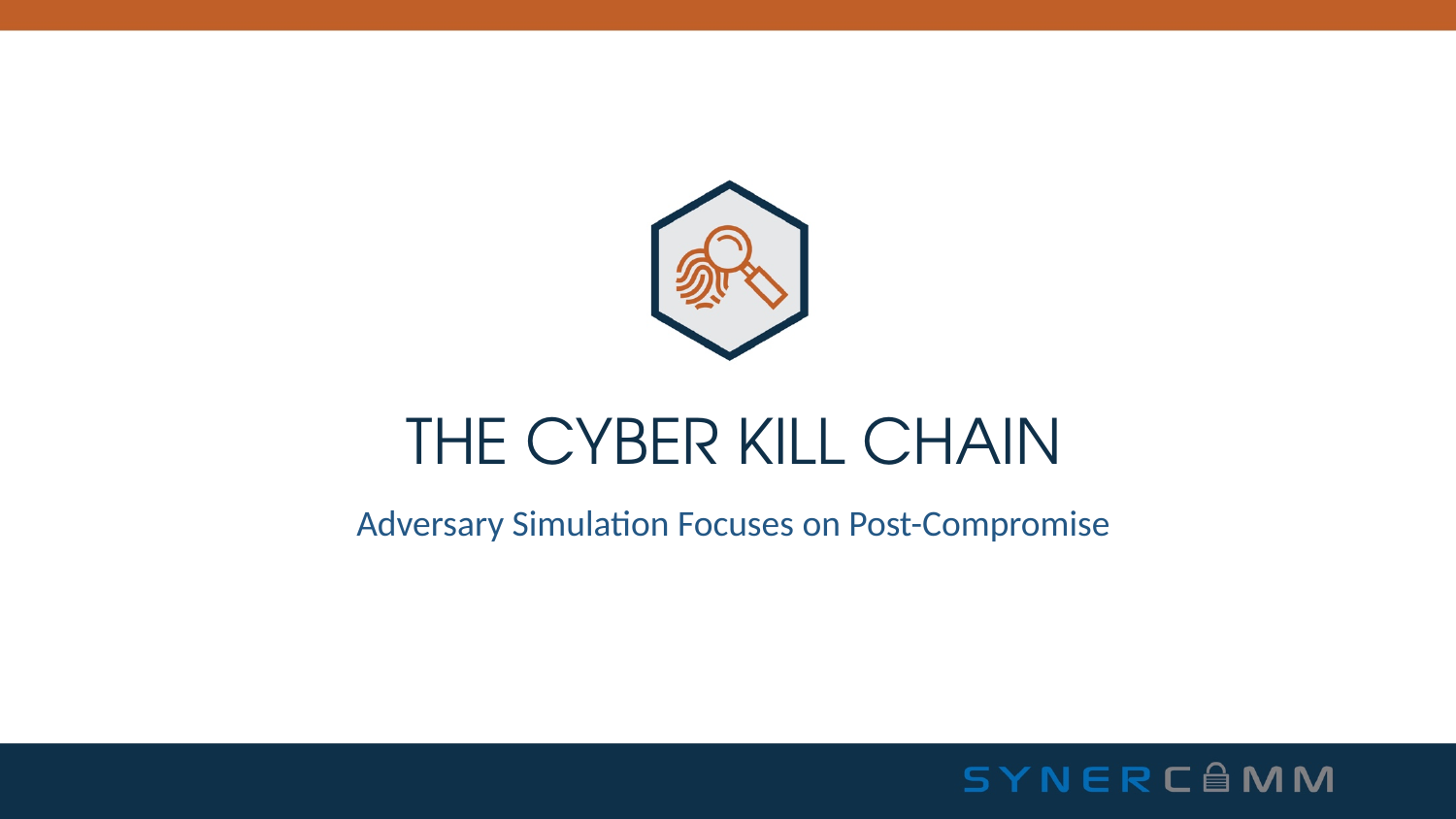

# The cyber kill chain
Adversary Simulation Focuses on Post-Compromise